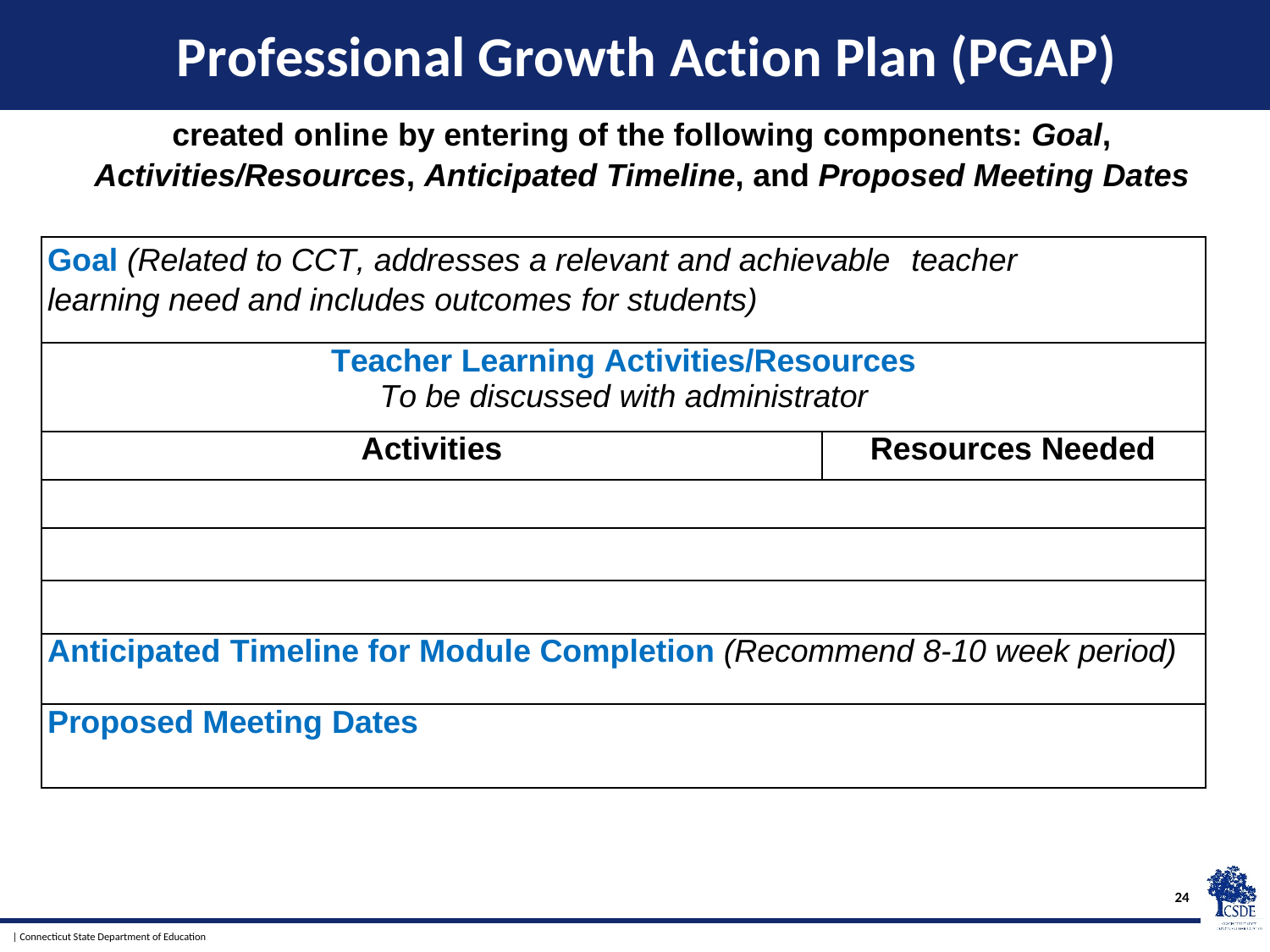

# Professional Growth Action Plan (PGAP)
created online by entering of the following components: Goal, Activities/Resources, Anticipated Timeline, and Proposed Meeting Dates
| Goal (Related to CCT, addresses a relevant and achievable teacher learning need and includes outcomes for students) |  |
| --- | --- |
| Teacher Learning Activities/Resources To be discussed with administrator |  |
| Activities | Resources Needed |
|  |  |
|  |  |
|  |  |
| Anticipated Timeline for Module Completion (Recommend 8-10 week period) |  |
| Proposed Meeting Dates |  |